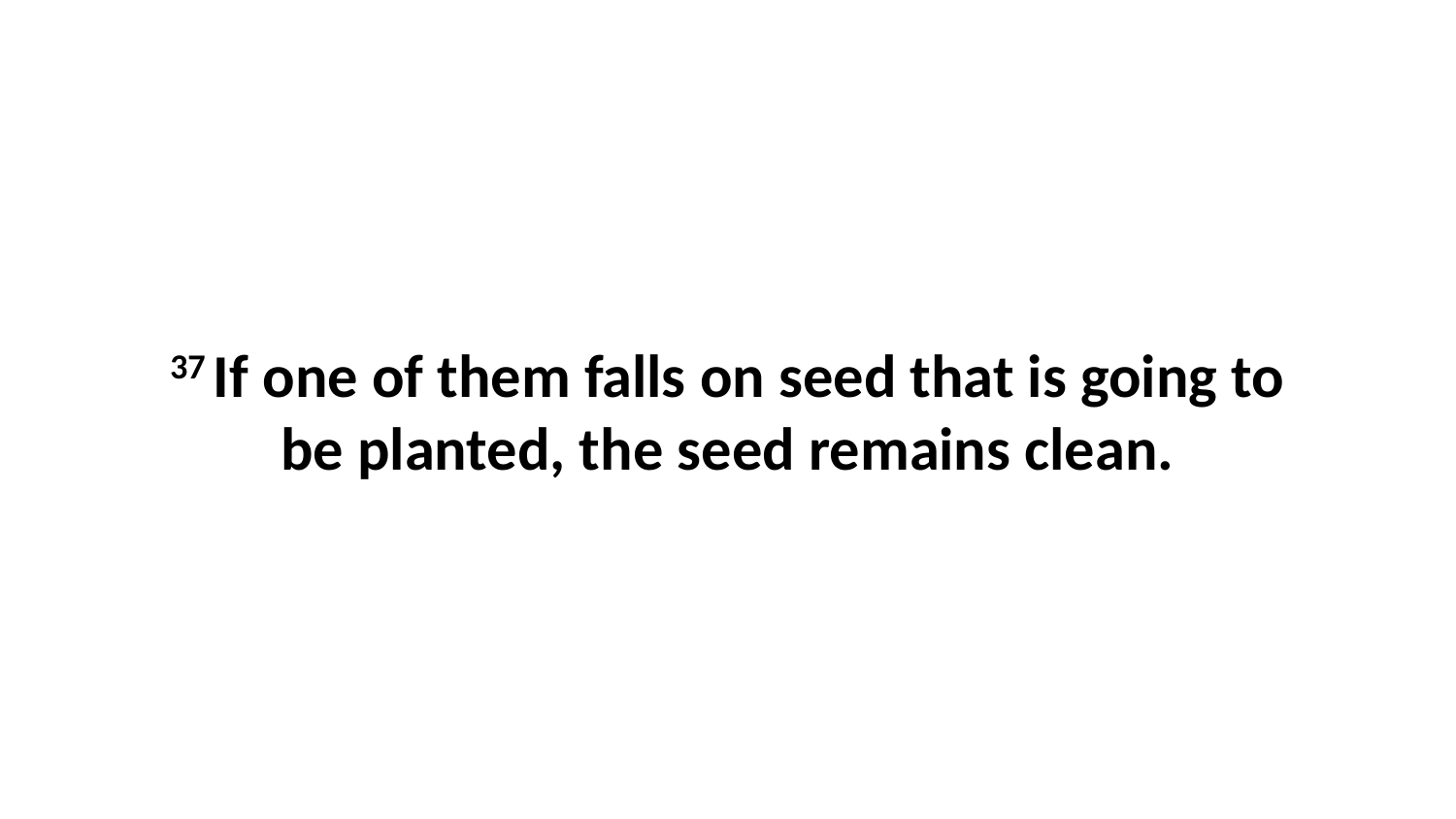

37 If one of them falls on seed that is going to be planted, the seed remains clean.